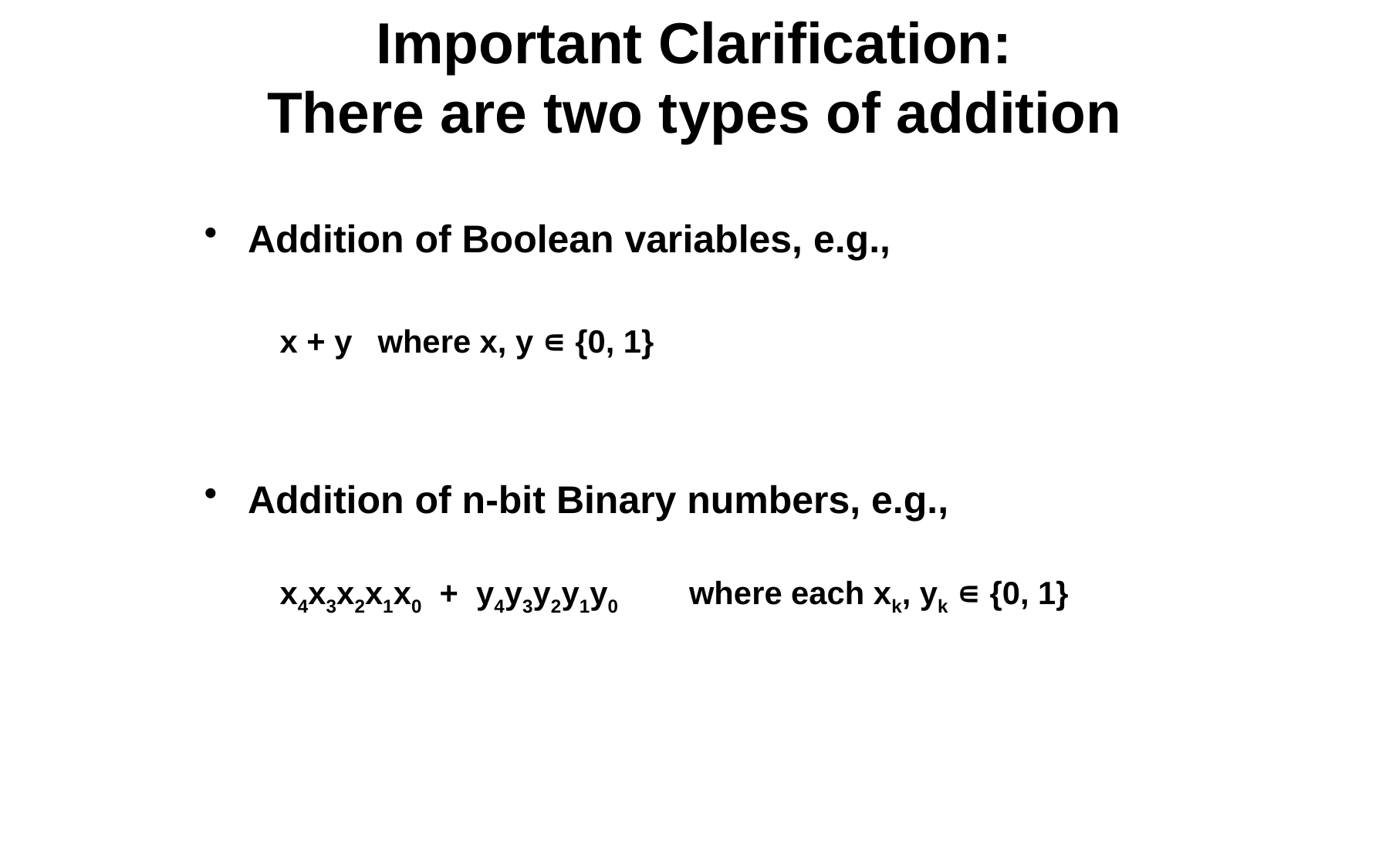

Important Clarification:
There are two types of addition

Addition of Boolean variables, e.g.,

  x + y	where x, y ∊ {0, 1}

Addition of n-bit Binary numbers, e.g.,

  x4x3x2x1x0  +  y4y3y2y1y0        where each xk, yk ∊ {0, 1}